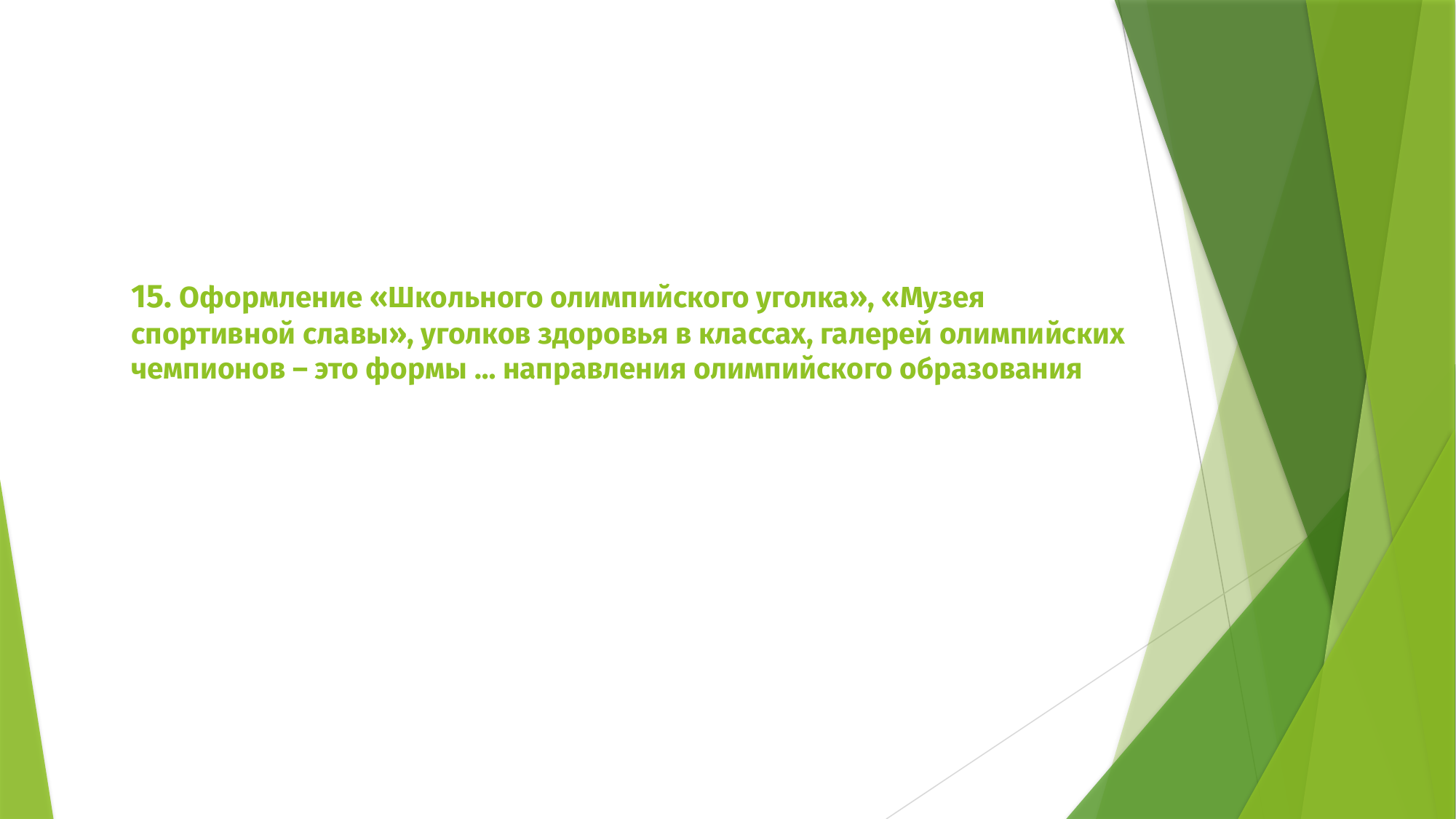

# 15. Оформление «Школьного олимпийского уголка», «Музея спортивной славы», уголков здоровья в классах, галерей олимпийских чемпионов – это формы … направления олимпийского образования